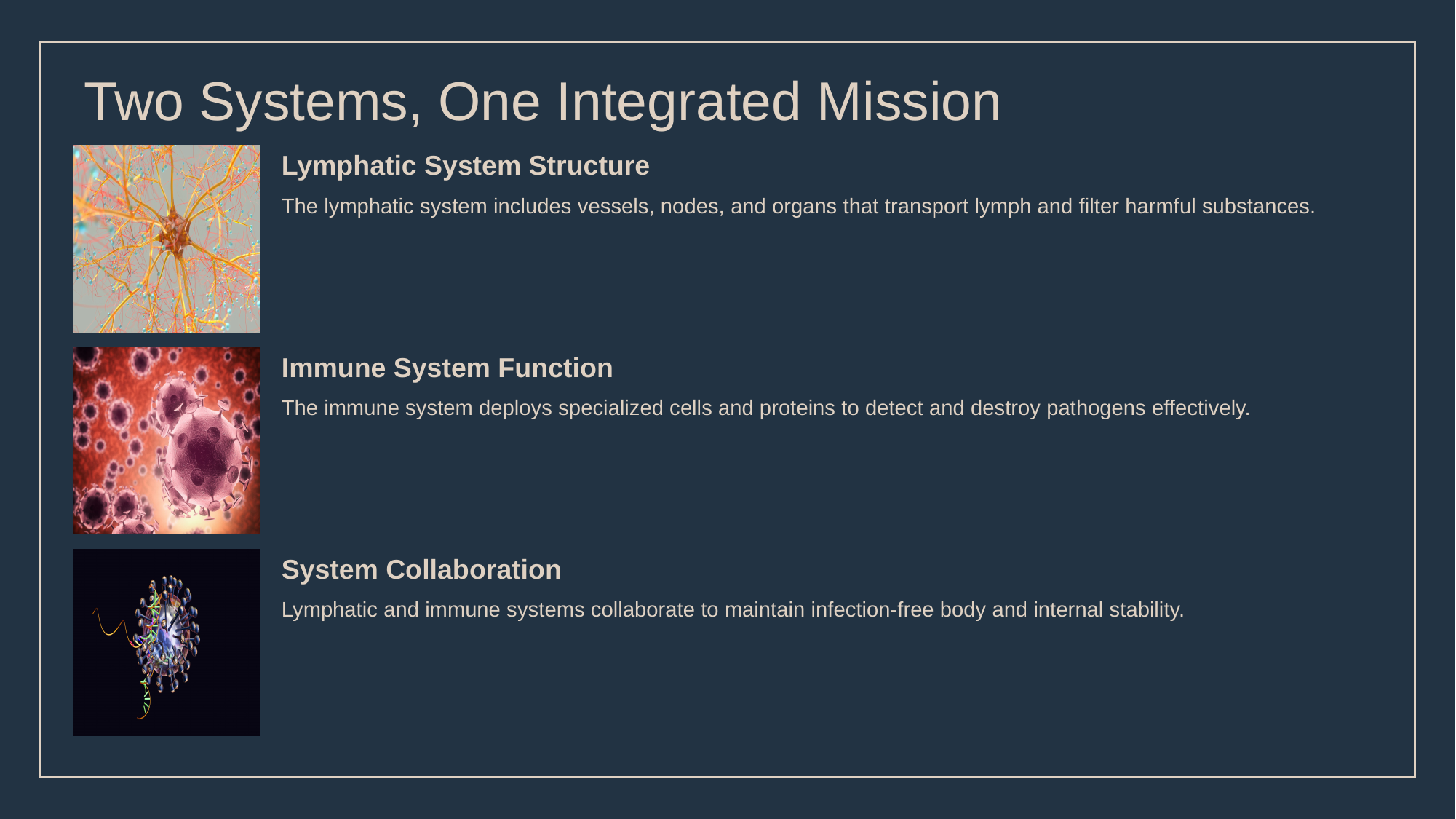

# Two Systems, One Integrated Mission
Lymphatic System Structure
The lymphatic system includes vessels, nodes, and organs that transport lymph and filter harmful substances.
Immune System Function
The immune system deploys specialized cells and proteins to detect and destroy pathogens effectively.
System Collaboration
Lymphatic and immune systems collaborate to maintain infection-free body and internal stability.